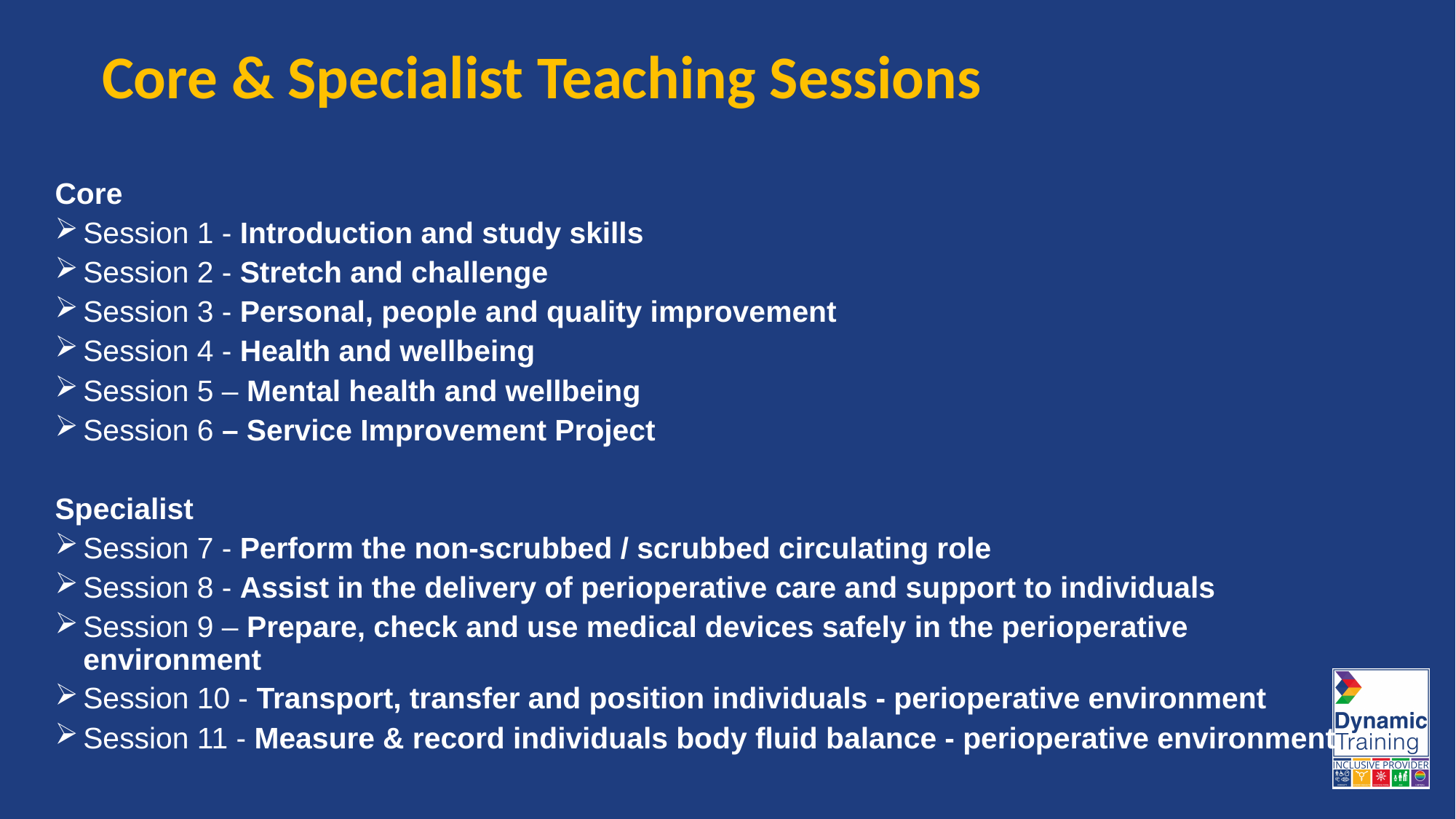

# Core & Specialist Teaching Sessions
Core
Session 1 - Introduction and study skills
Session 2 - Stretch and challenge
Session 3 - Personal, people and quality improvement
Session 4 - Health and wellbeing
Session 5 – Mental health and wellbeing
Session 6 – Service Improvement Project

Specialist
Session 7 - Perform the non-scrubbed / scrubbed circulating role
Session 8 - Assist in the delivery of perioperative care and support to individuals
Session 9 – Prepare, check and use medical devices safely in the perioperative environment
Session 10 - Transport, transfer and position individuals - perioperative environment
Session 11 - Measure & record individuals body fluid balance - perioperative environment